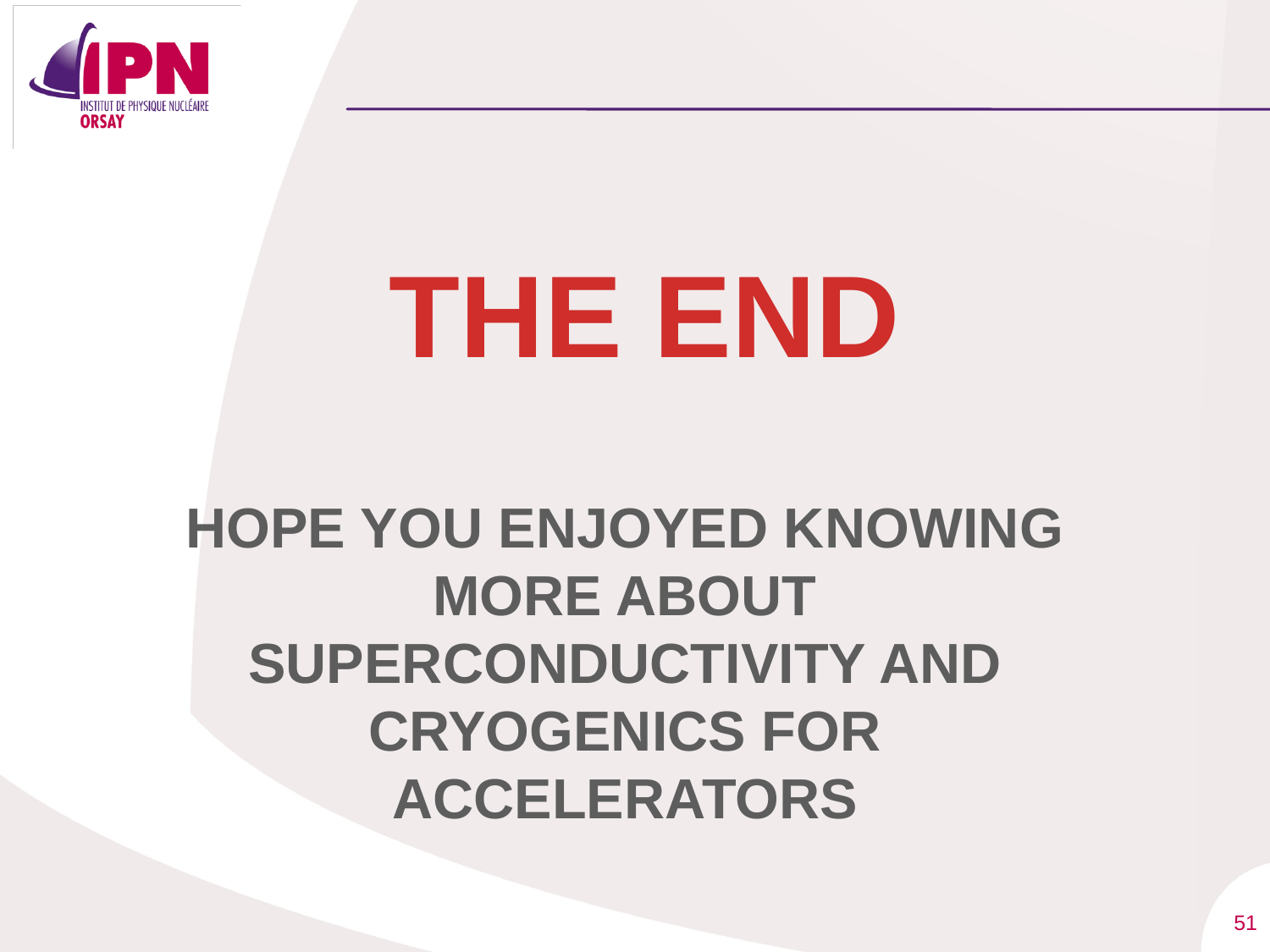

THE END
# HOPE YOU ENJOYED KNOWING MORE ABOUT SUPERCONDUCTIVITY AND CRYOGENICS FOR ACCELERATORS